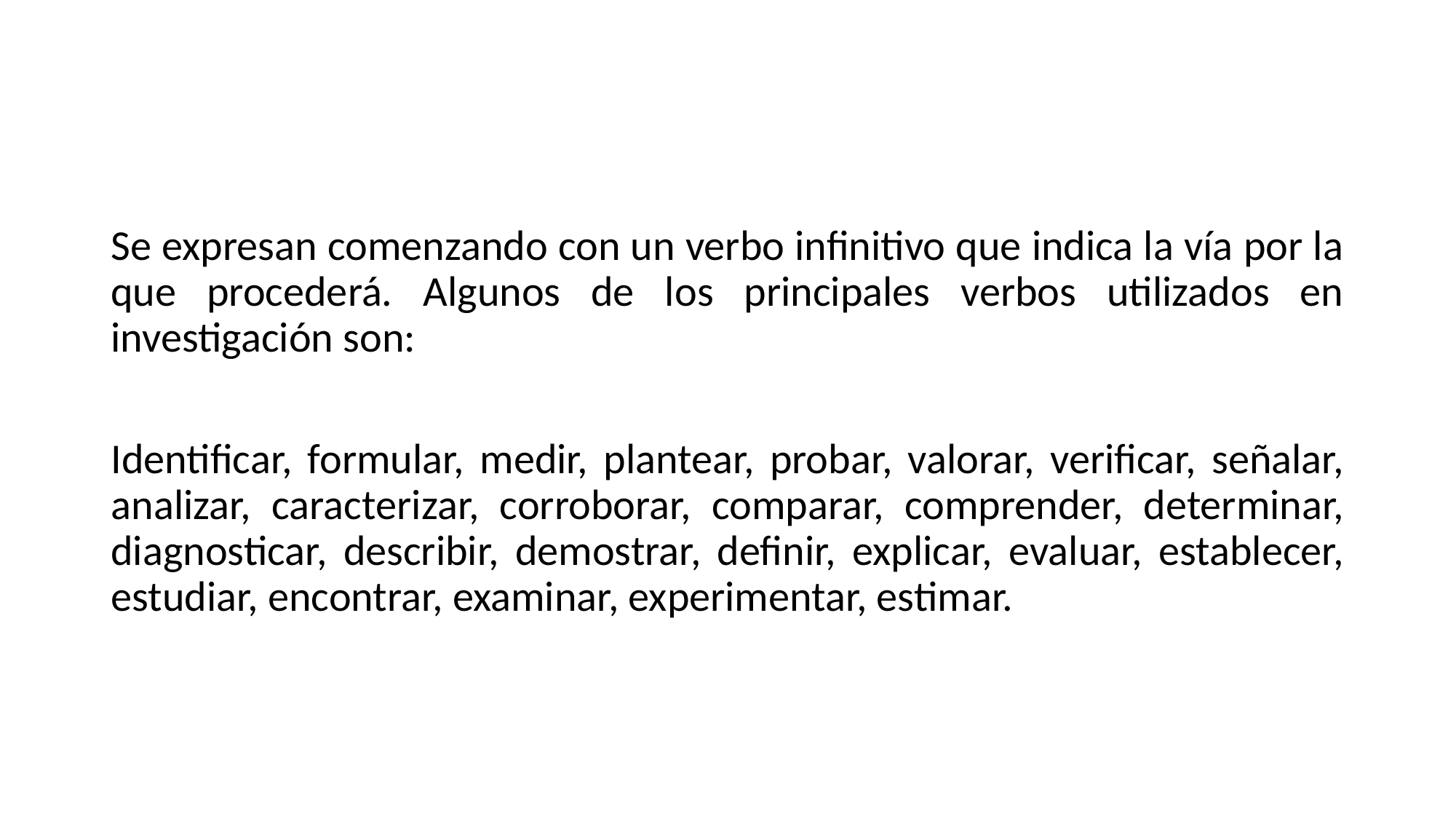

#
Se expresan comenzando con un verbo infinitivo que indica la vía por la que procederá. Algunos de los principales verbos utilizados en investigación son:

Identificar, formular, medir, plantear, probar, valorar, verificar, señalar, analizar, caracterizar, corroborar, comparar, comprender, determinar, diagnosticar, describir, demostrar, definir, explicar, evaluar, establecer, estudiar, encontrar, examinar, experimentar, estimar.